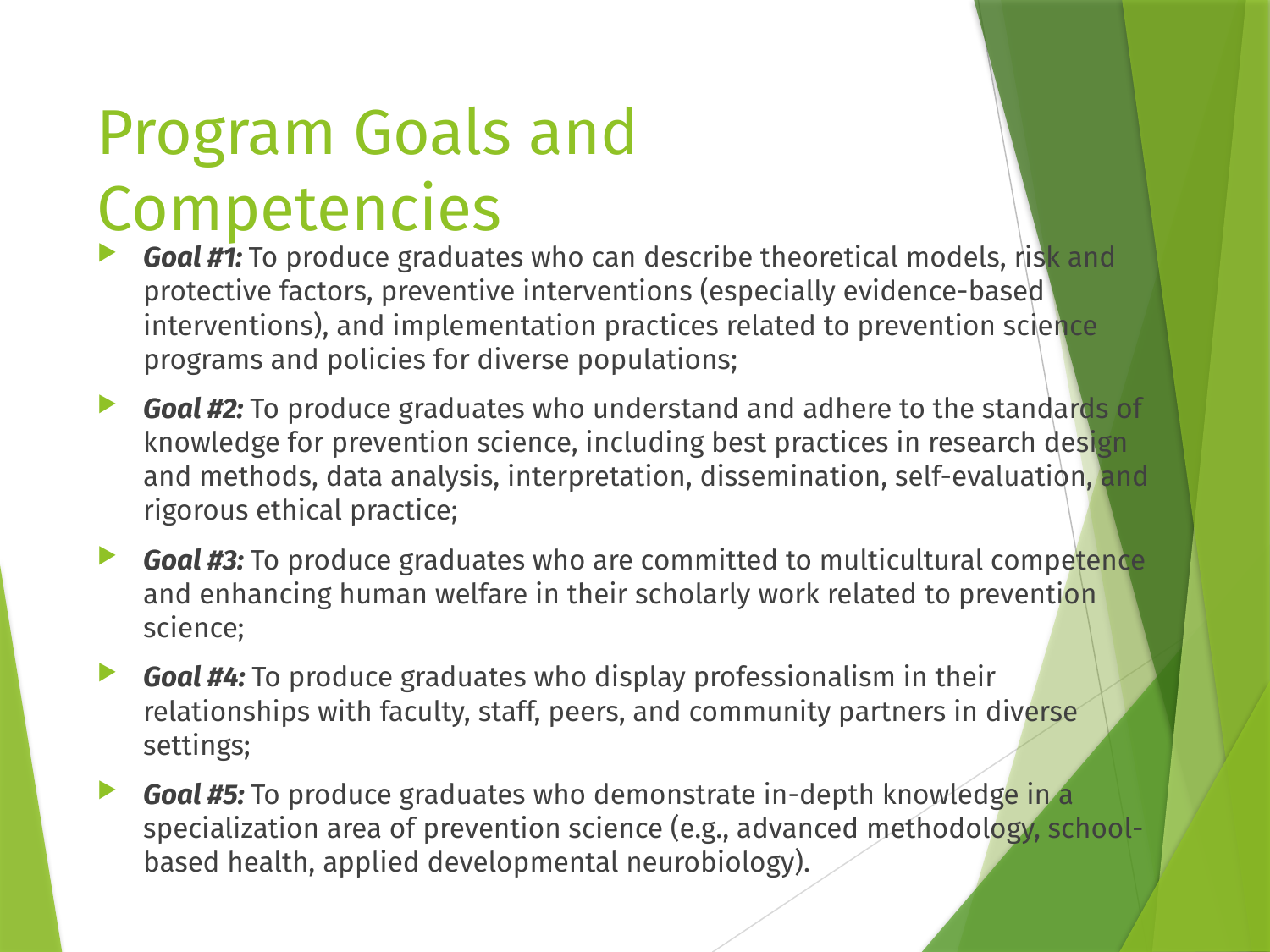

# Program Goals and Competencies
Goal #1: To produce graduates who can describe theoretical models, risk and protective factors, preventive interventions (especially evidence-based interventions), and implementation practices related to prevention science programs and policies for diverse populations;
Goal #2: To produce graduates who understand and adhere to the standards of knowledge for prevention science, including best practices in research design and methods, data analysis, interpretation, dissemination, self-evaluation, and rigorous ethical practice;
Goal #3: To produce graduates who are committed to multicultural competence and enhancing human welfare in their scholarly work related to prevention science;
Goal #4: To produce graduates who display professionalism in their relationships with faculty, staff, peers, and community partners in diverse settings;
Goal #5: To produce graduates who demonstrate in-depth knowledge in a specialization area of prevention science (e.g., advanced methodology, school-based health, applied developmental neurobiology).